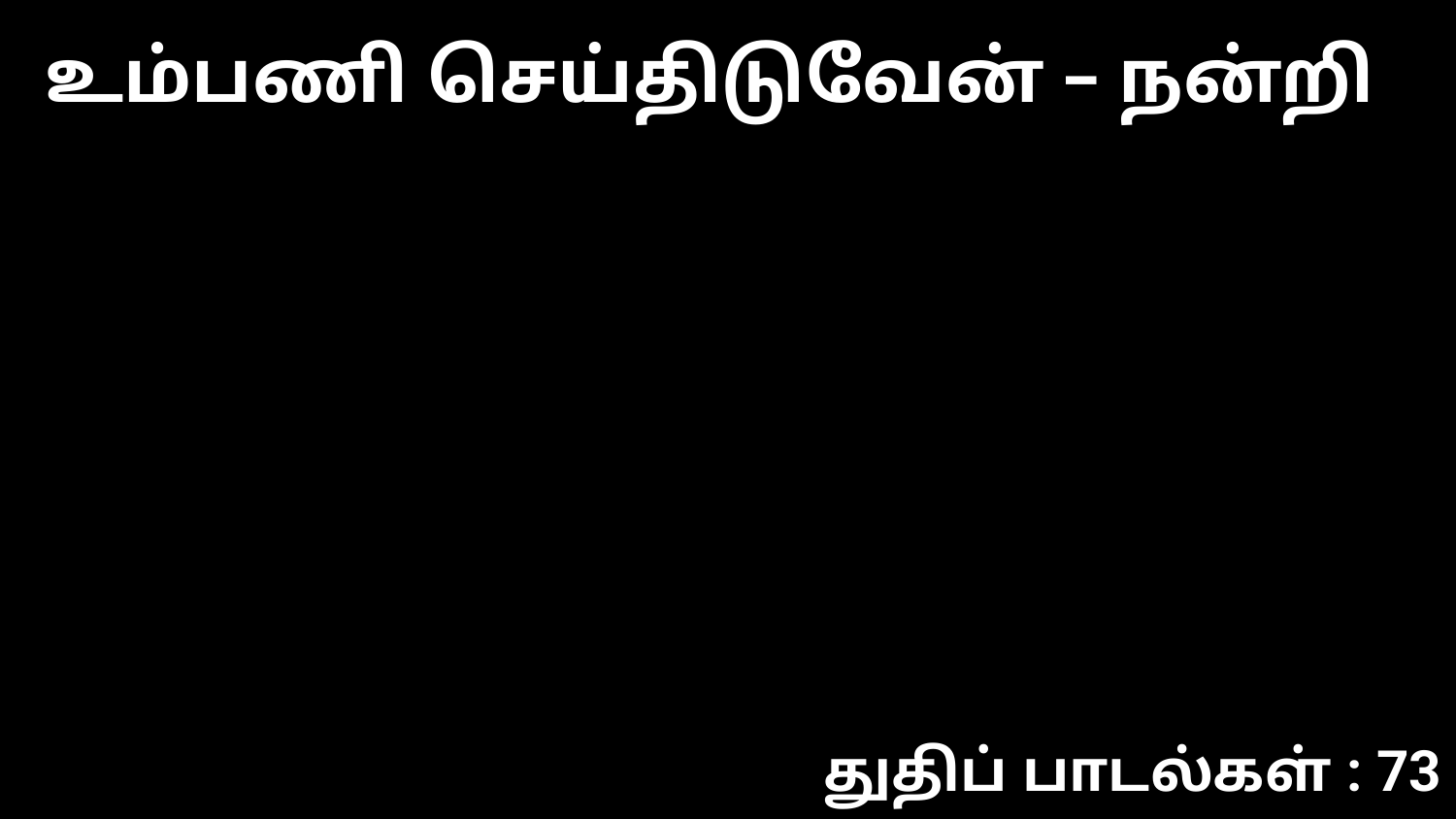

உம்பணி செய்திடுவேன் – நன்றி
துதிப் பாடல்கள் : 73